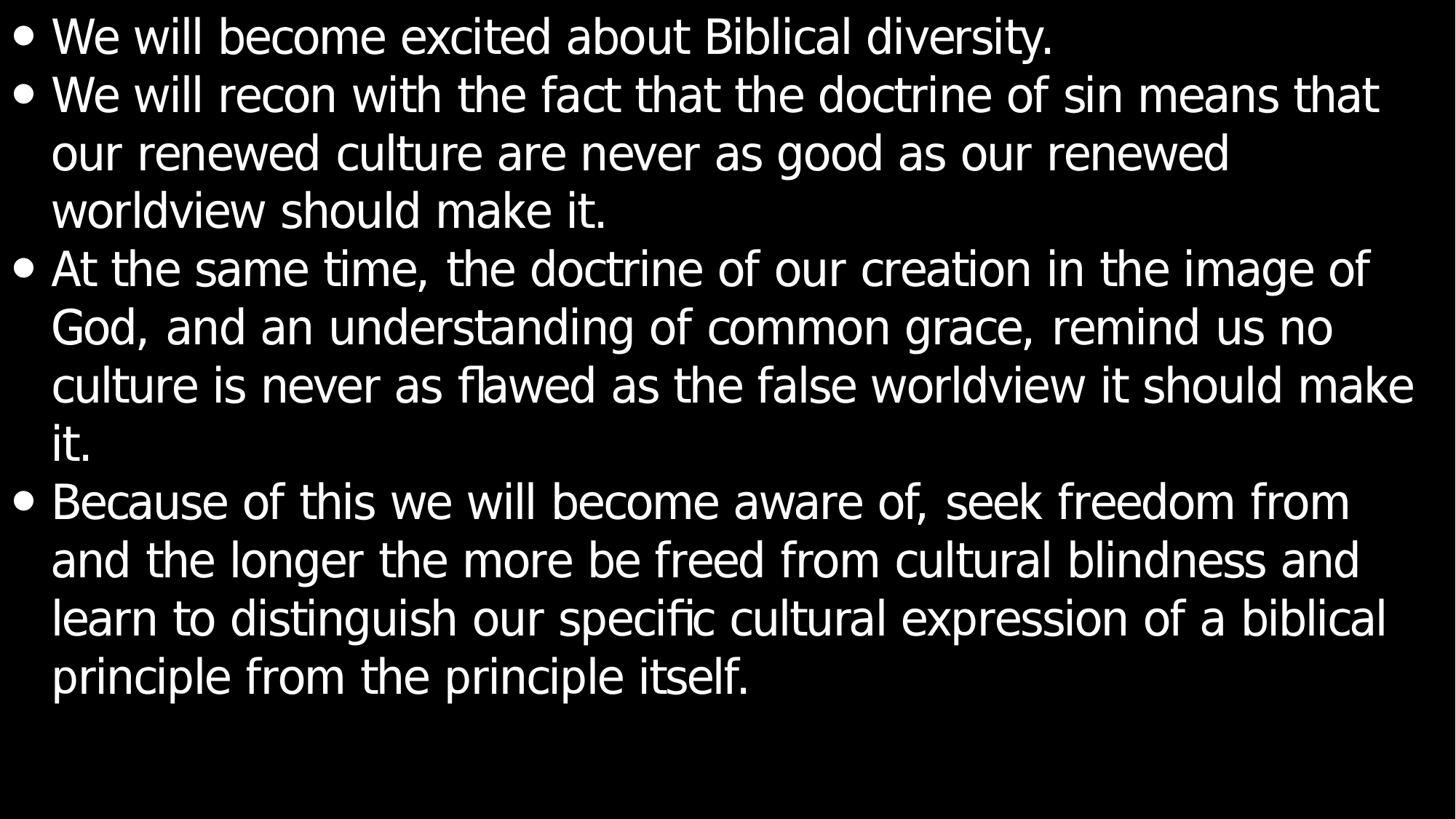

We will become excited about Biblical diversity.
We will recon with the fact that the doctrine of sin means that our renewed culture are never as good as our renewed worldview should make it.
At the same time, the doctrine of our creation in the image of God, and an understanding of common grace, remind us no culture is never as flawed as the false worldview it should make it.
Because of this we will become aware of, seek freedom from and the longer the more be freed from cultural blindness and learn to distinguish our specific cultural expression of a biblical principle from the principle itself.